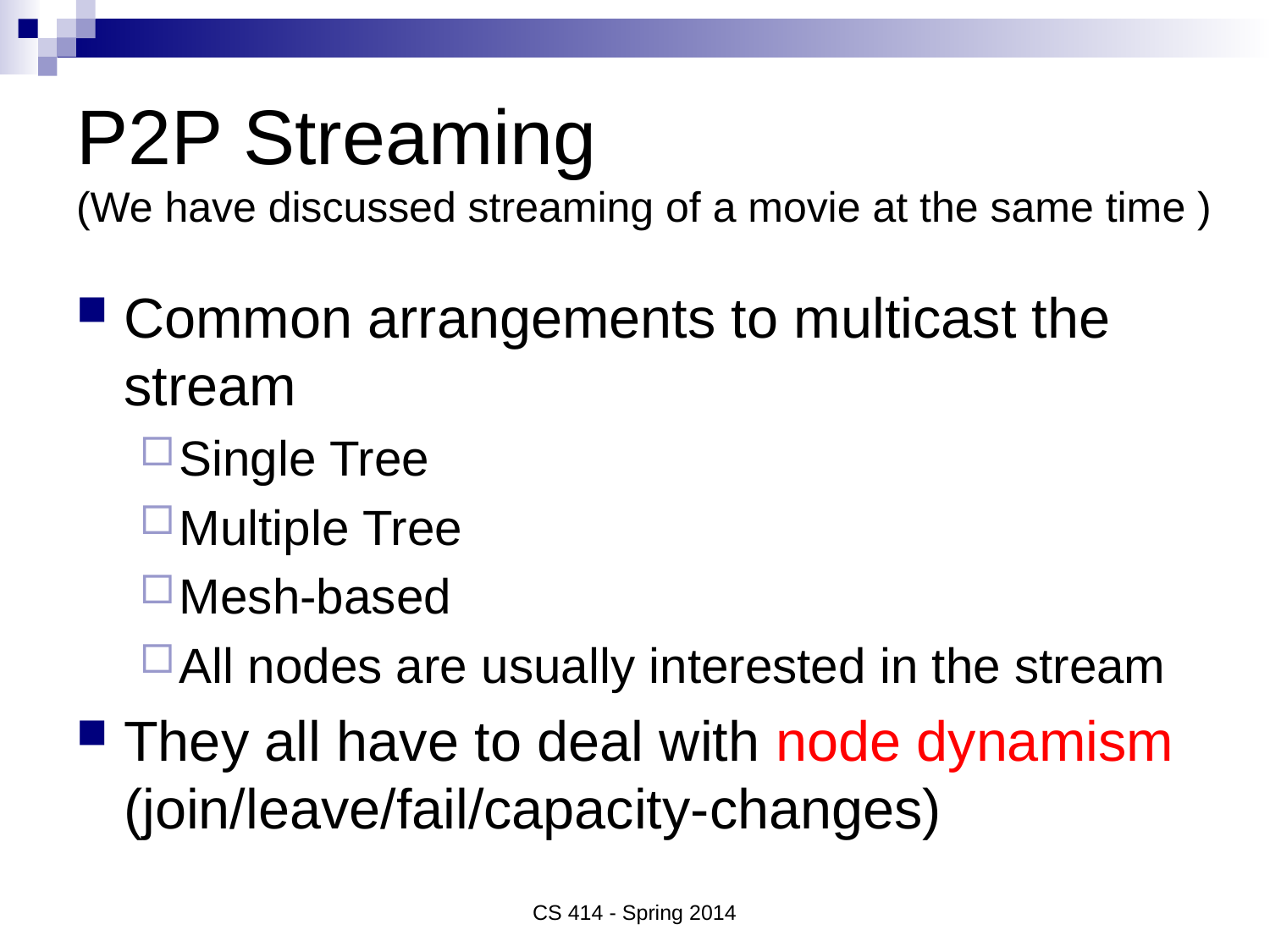

# P2P Streaming (We have discussed streaming of a movie at the same time )
Common arrangements to multicast the stream
Single Tree
Multiple Tree
Mesh-based
All nodes are usually interested in the stream
They all have to deal with node dynamism (join/leave/fail/capacity-changes)
CS 414 - Spring 2014